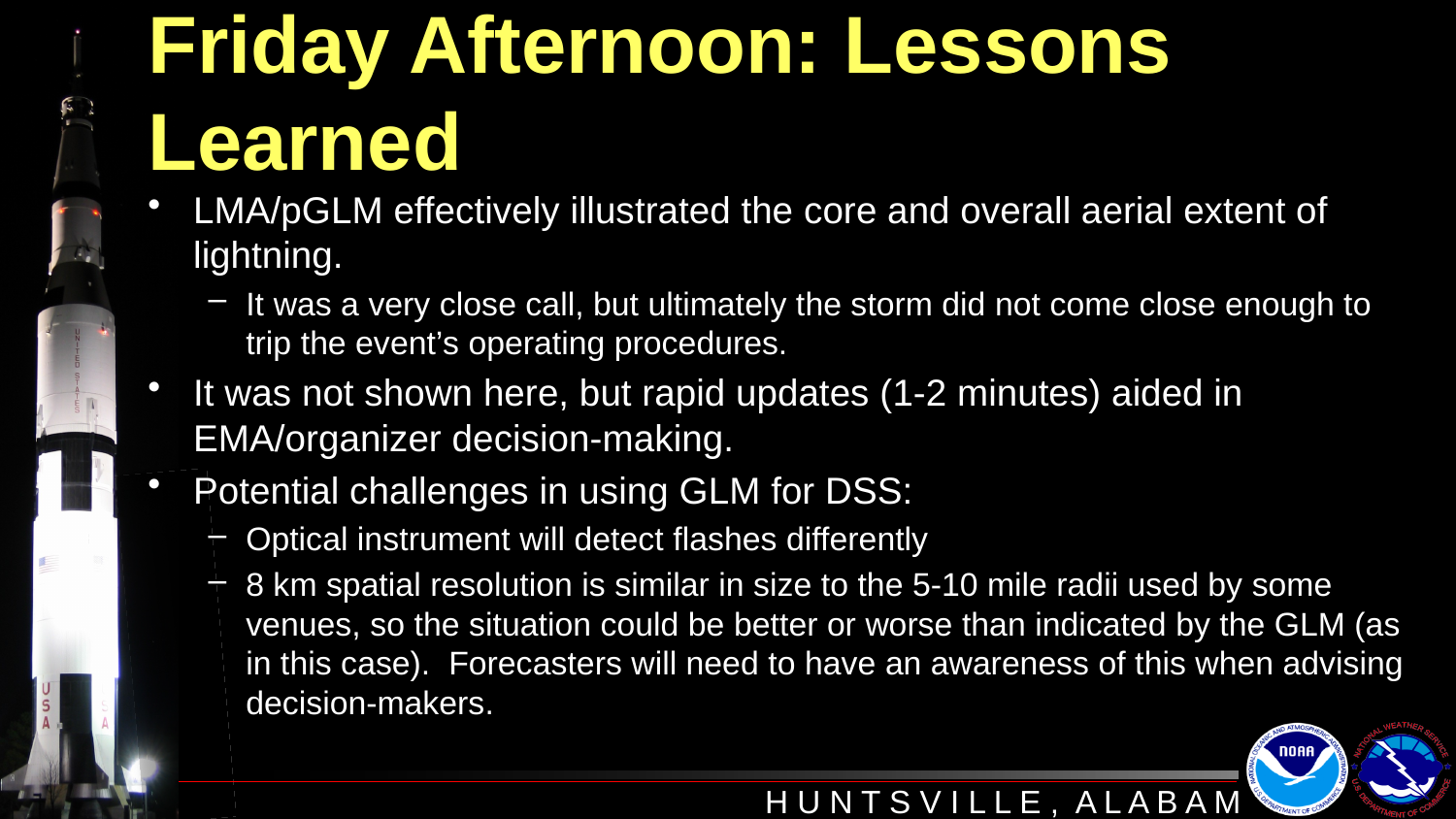

# Friday Afternoon: Lessons Learned
LMA/pGLM effectively illustrated the core and overall aerial extent of lightning.
It was a very close call, but ultimately the storm did not come close enough to trip the event’s operating procedures.
It was not shown here, but rapid updates (1-2 minutes) aided in EMA/organizer decision-making.
Potential challenges in using GLM for DSS:
Optical instrument will detect flashes differently
8 km spatial resolution is similar in size to the 5-10 mile radii used by some venues, so the situation could be better or worse than indicated by the GLM (as in this case).  Forecasters will need to have an awareness of this when advising decision-makers.